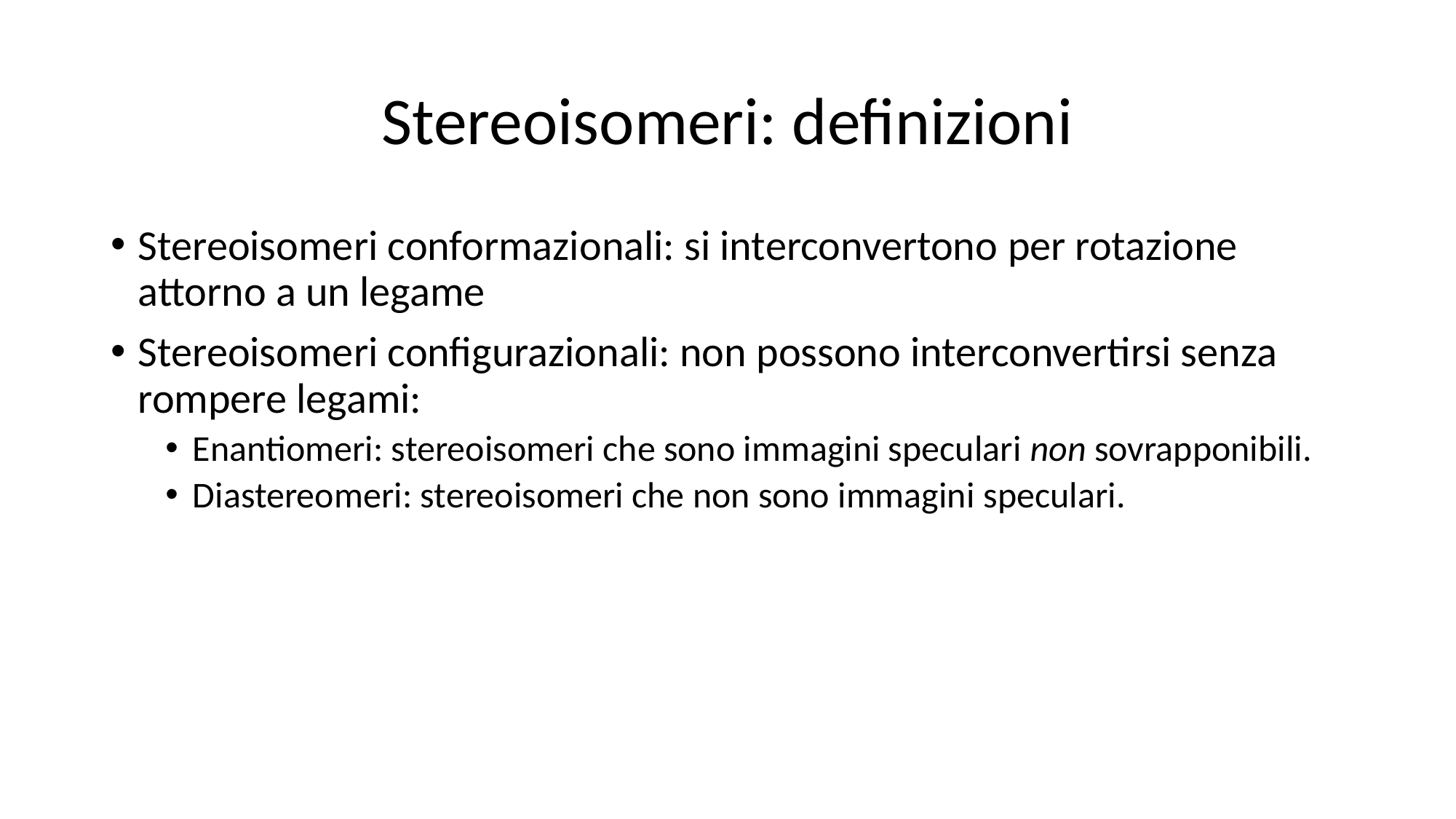

# Stereoisomeri: definizioni
Stereoisomeri conformazionali: si interconvertono per rotazione attorno a un legame
Stereoisomeri configurazionali: non possono interconvertirsi senza rompere legami:
Enantiomeri: stereoisomeri che sono immagini speculari non sovrapponibili.
Diastereomeri: stereoisomeri che non sono immagini speculari.